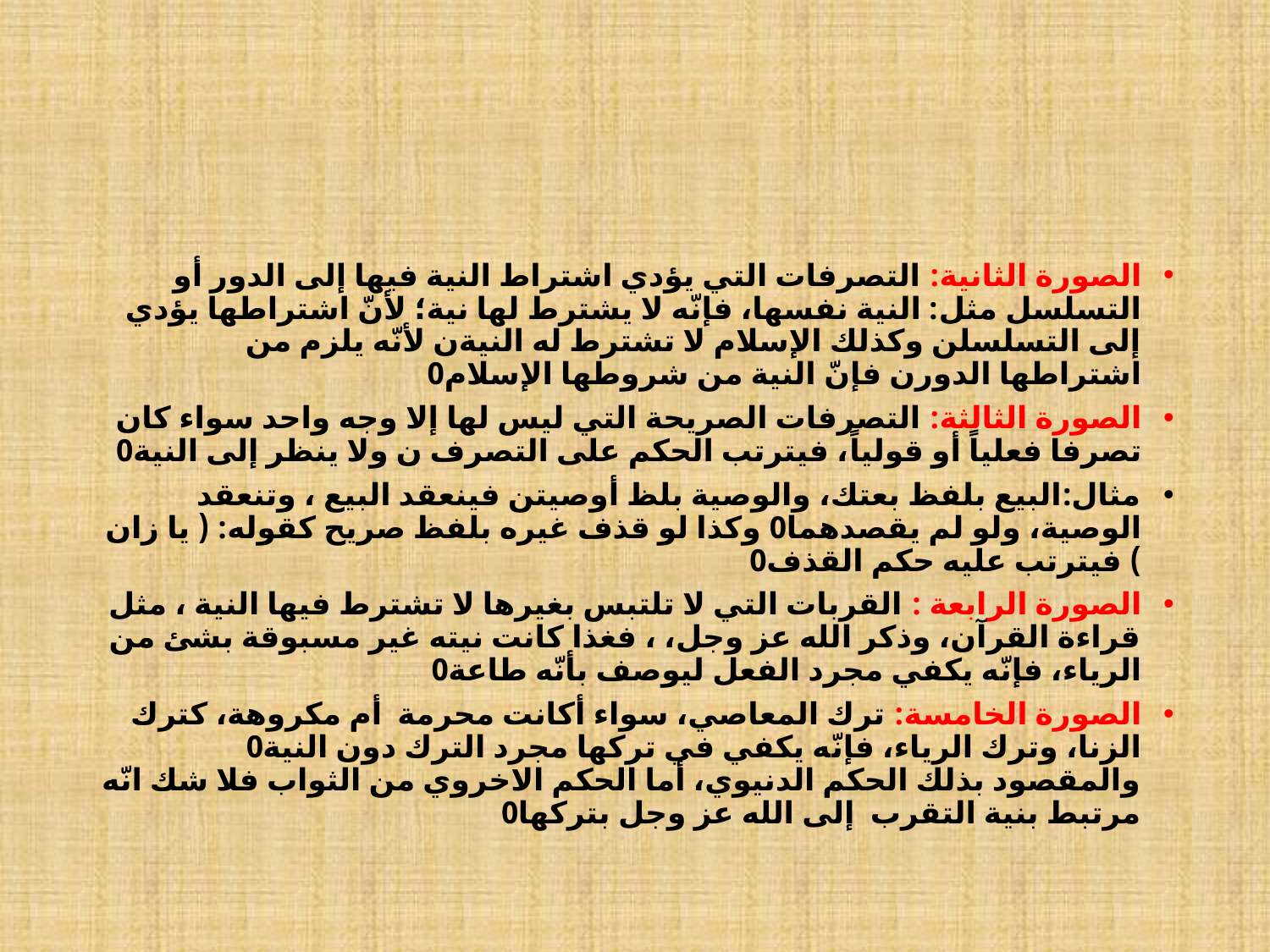

#
الصورة الثانية: التصرفات التي يؤدي اشتراط النية فيها إلى الدور أو التسلسل مثل: النية نفسها، فإنّه لا يشترط لها نية؛ لأنّ اشتراطها يؤدي إلى التسلسلن وكذلك الإسلام لا تشترط له النيةن لأنّه يلزم من اشتراطها الدورن فإنّ النية من شروطها الإسلام0
الصورة الثالثة: التصرفات الصريحة التي ليس لها إلا وجه واحد سواء كان تصرفا فعلياً أو قولياً، فيترتب الحكم على التصرف ن ولا ينظر إلى النية0
مثال:البيع بلفظ بعتك، والوصية بلظ أوصيتن فينعقد البيع ، وتنعقد الوصية، ولو لم يقصدهما0 وكذا لو قذف غيره بلفظ صريح كقوله: ( يا زان ) فيترتب عليه حكم القذف0
الصورة الرابعة : القربات التي لا تلتبس بغيرها لا تشترط فيها النية ، مثل قراءة القرآن، وذكر الله عز وجل، ، فغذا كانت نيته غير مسبوقة بشئ من الرياء، فإنّه يكفي مجرد الفعل ليوصف بأنّه طاعة0
الصورة الخامسة: ترك المعاصي، سواء أكانت محرمة  أم مكروهة، كترك الزنا، وترك الرياء، فإنّه يكفي في تركها مجرد الترك دون النية0 والمقصود بذلك الحكم الدنيوي، أما الحكم الاخروي من الثواب فلا شك انّه مرتبط بنية التقرب  إلى الله عز وجل بتركها0